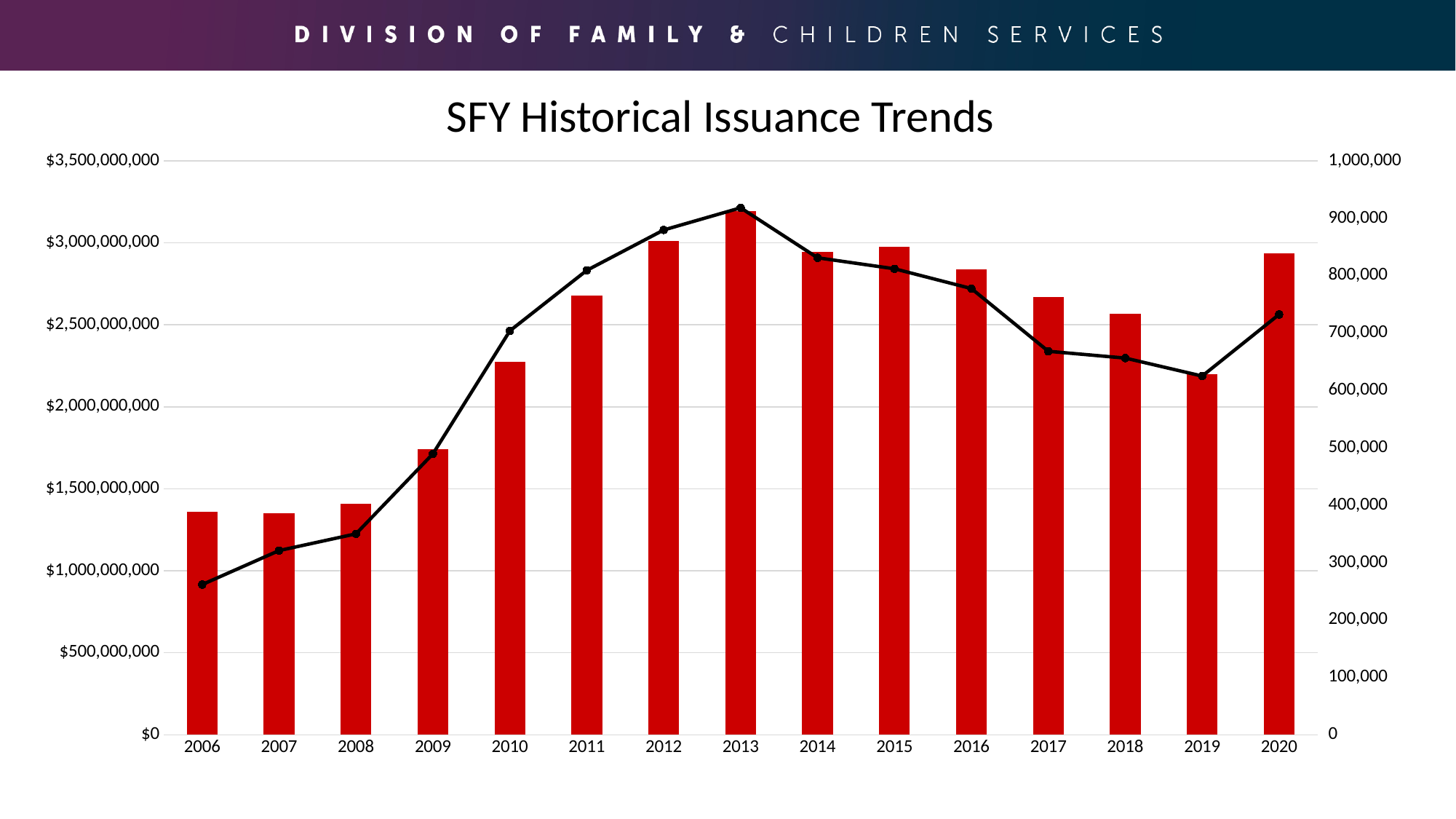

SFY Historical Issuance Trends

### Chart

| Category | Households | Issuances |
|---|---|---|
| 2006 | 388329.5 | 916099659.01 |
| 2007 | 385931.5 | 1123406450.27 |
| 2008 | 403027.4166666667 | 1225381860.52 |
| 2009 | 497345.4166666667 | 1713729464.43 |
| 2010 | 649208.4166666666 | 2463461504.44 |
| 2011 | 764660.5 | 2832306225.94 |
| 2012 | 860262.5 | 3078466377.92 |
| 2013 | 911930.3333333334 | 3213261450.2699995 |
| 2014 | 840955.0833333334 | 2908704594.14 |
| 2015 | 850796.0 | 2841725873.2 |
| 2016 | 810749.6666666666 | 2721041649.0 |
| 2017 | 762300.75 | 2338537614.79 |
| 2018 | 733900.6363636364 | 2297111421.18 |
| 2019 | 627808.0 | 2187623478.38 |
| 2020 | 838444.0 | 2563217016.0 |